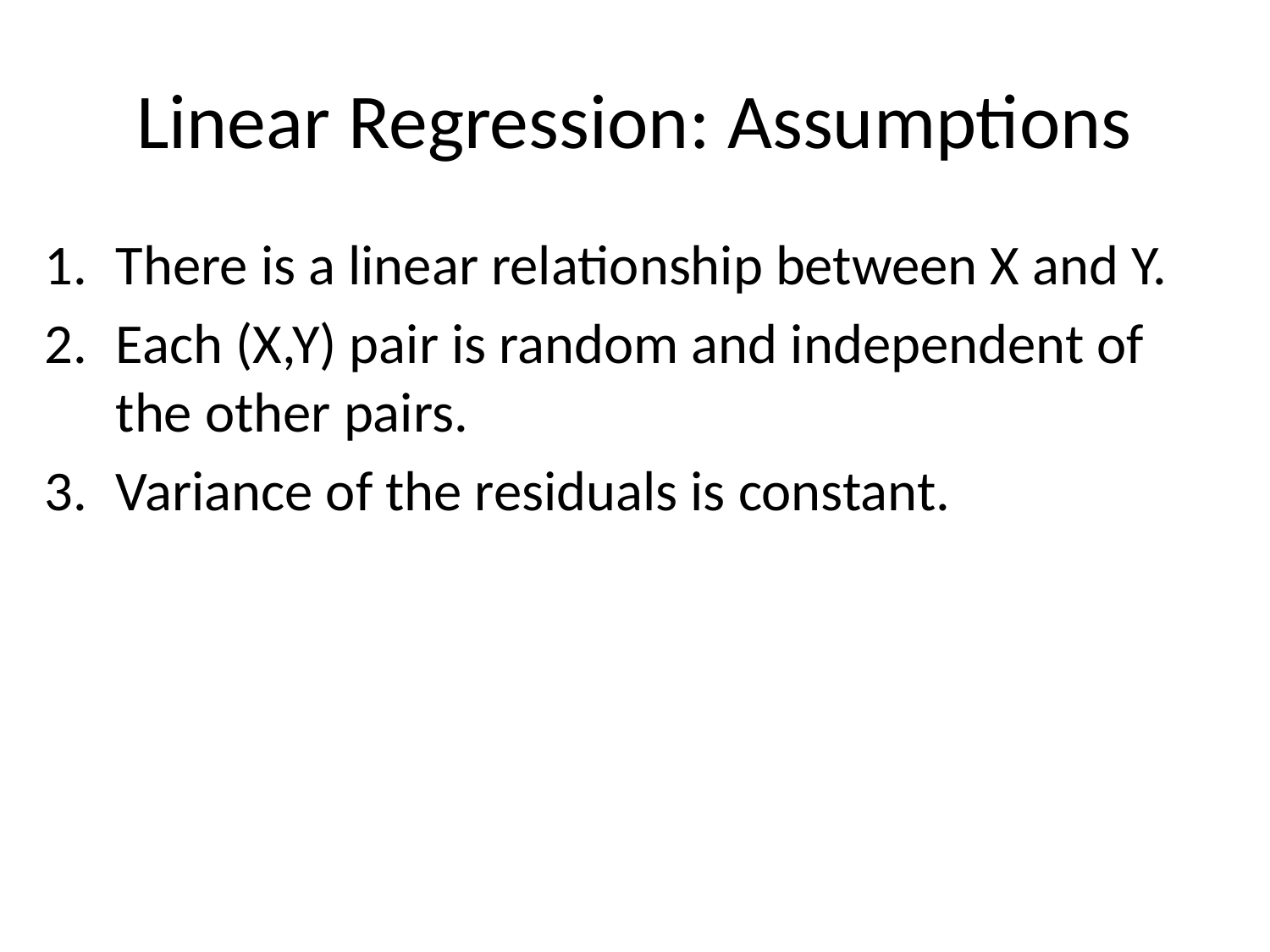

# Linear Regression: Assumptions
There is a linear relationship between X and Y.
Each (X,Y) pair is random and independent of the other pairs.
Variance of the residuals is constant.